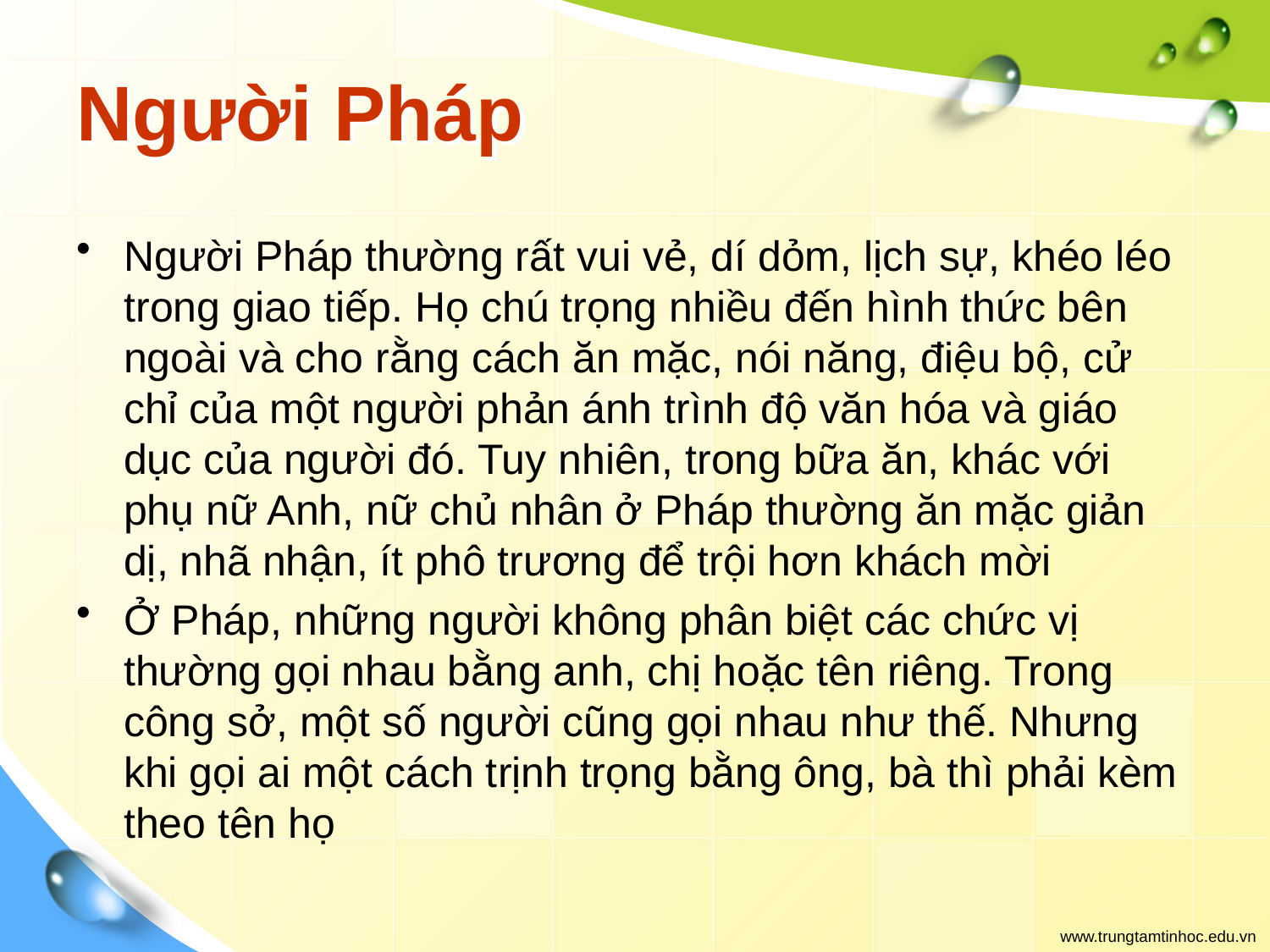

# Người Pháp
Người Pháp thường rất vui vẻ, dí dỏm, lịch sự, khéo léo trong giao tiếp. Họ chú trọng nhiều đến hình thức bên ngoài và cho rằng cách ăn mặc, nói năng, điệu bộ, cử chỉ của một người phản ánh trình độ văn hóa và giáo dục của người đó. Tuy nhiên, trong bữa ăn, khác với phụ nữ Anh, nữ chủ nhân ở Pháp thường ăn mặc giản dị, nhã nhận, ít phô trương để trội hơn khách mời
Ở Pháp, những người không phân biệt các chức vị thường gọi nhau bằng anh, chị hoặc tên riêng. Trong công sở, một số người cũng gọi nhau như thế. Nhưng khi gọi ai một cách trịnh trọng bằng ông, bà thì phải kèm theo tên họ